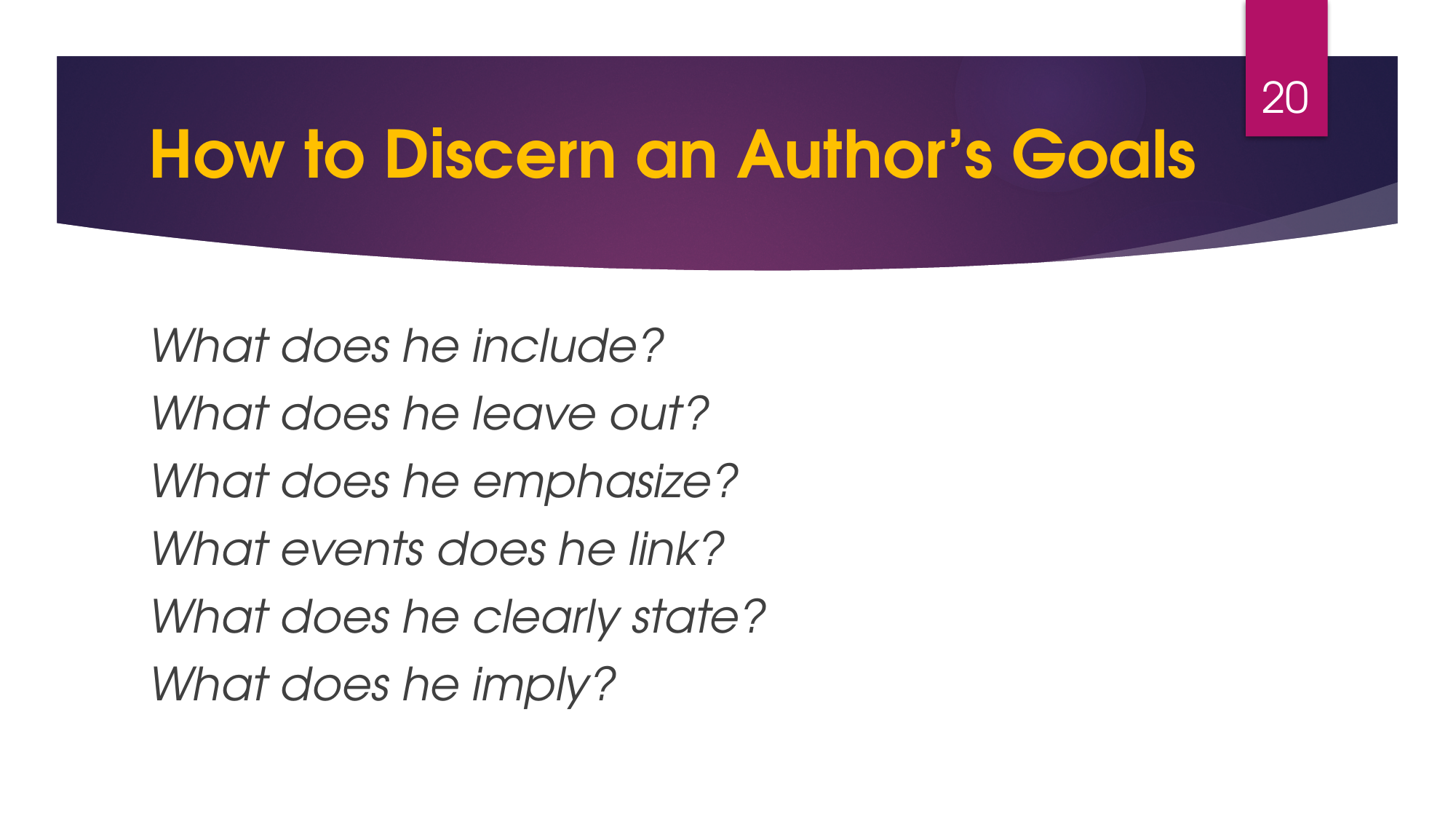

20
# How to Discern an Author’s Goals
What does he include?
What does he leave out?
What does he emphasize?
What events does he link?
What does he clearly state?
What does he imply?